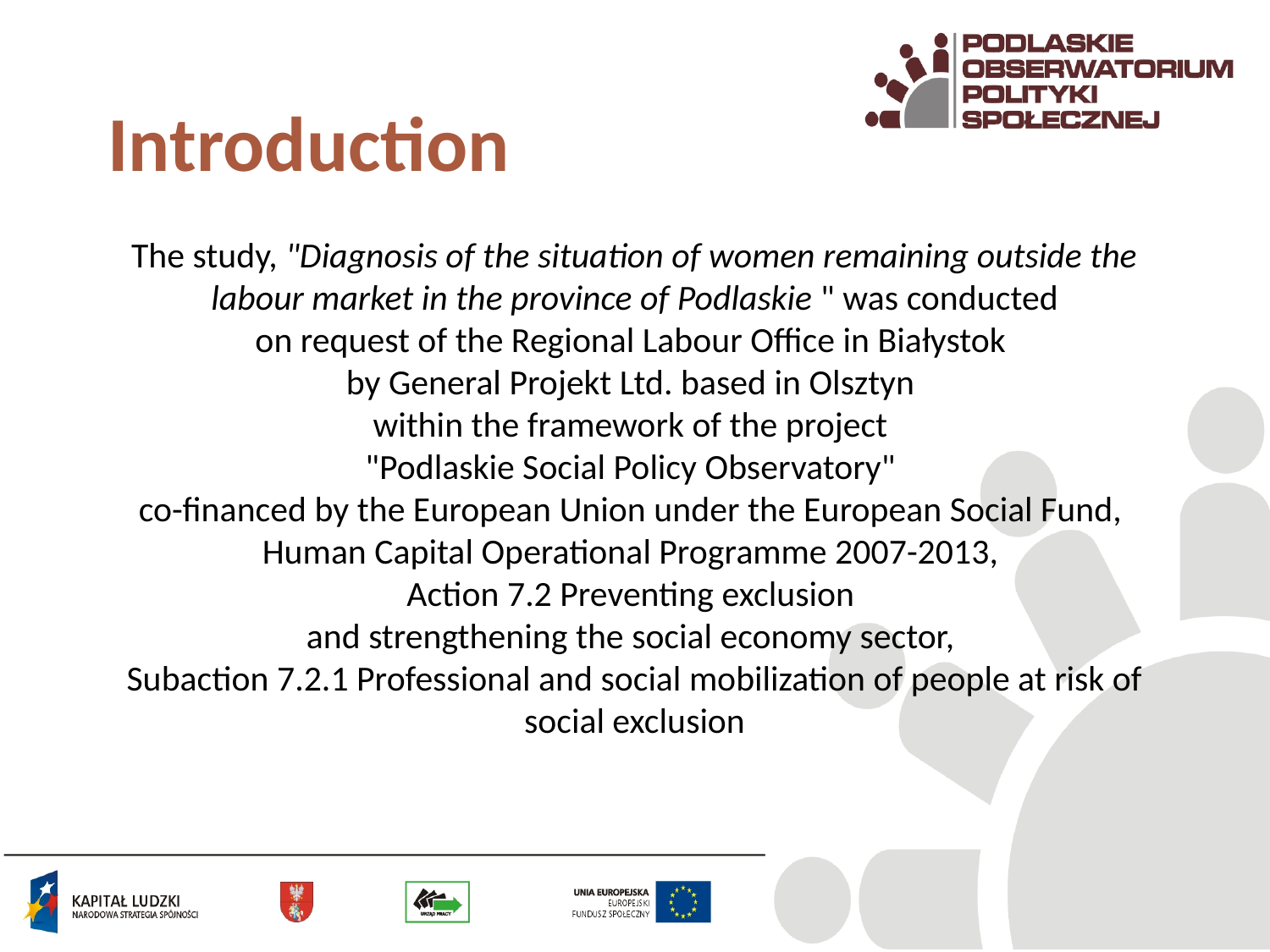

# Introduction
The study, "Diagnosis of the situation of women remaining outside the labour market in the province of Podlaskie " was conducted
on request of the Regional Labour Office in Białystok
by General Projekt Ltd. based in Olsztyn
within the framework of the project
"Podlaskie Social Policy Observatory"
co-financed by the European Union under the European Social Fund,
Human Capital Operational Programme 2007-2013,
Action 7.2 Preventing exclusion
and strengthening the social economy sector,
Subaction 7.2.1 Professional and social mobilization of people at risk of social exclusion